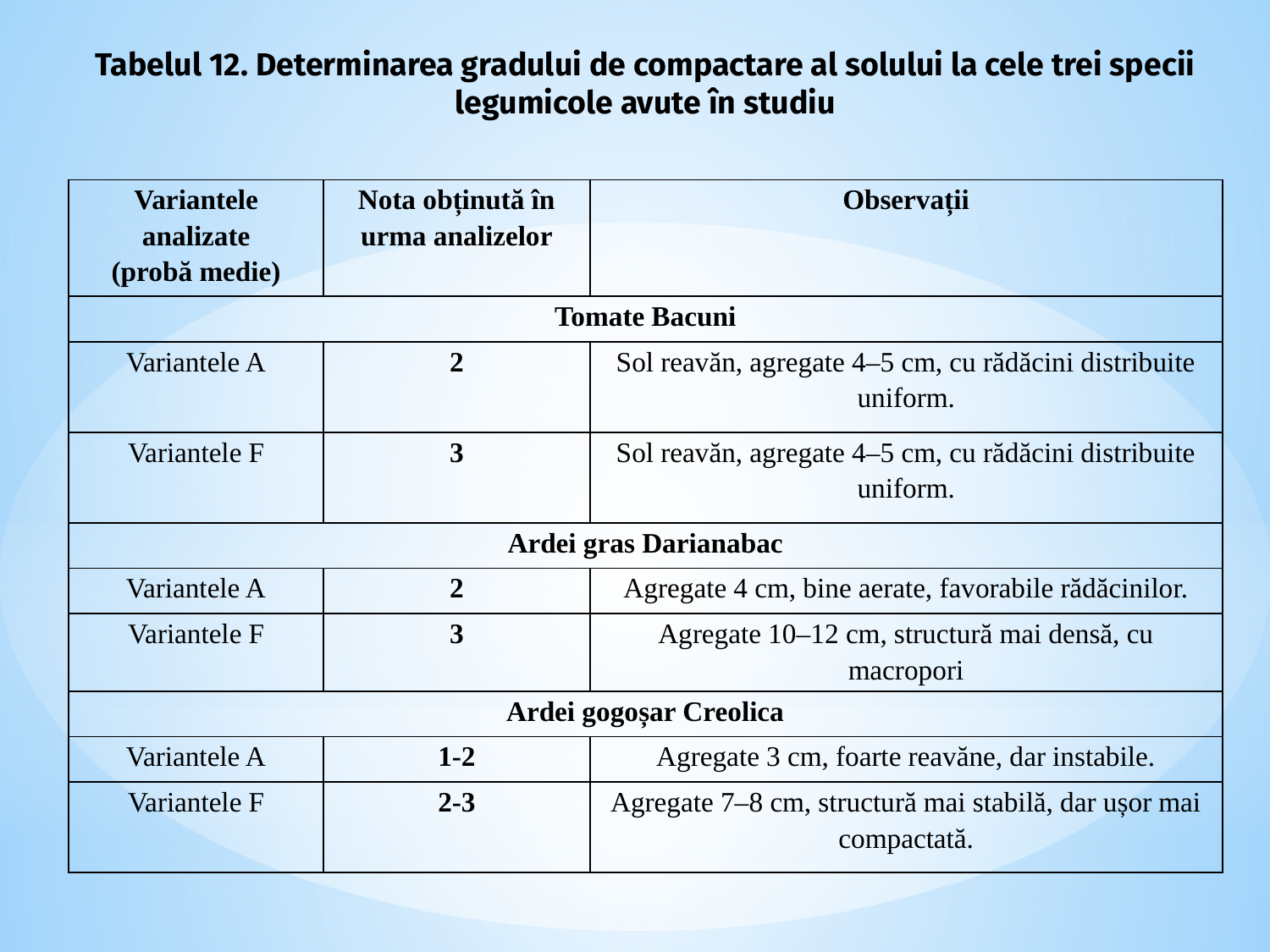

Tabelul 12. Determinarea gradului de compactare al solului la cele trei specii legumicole avute în studiu
| Variantele analizate (probă medie) | Nota obținută în urma analizelor | Observații |
| --- | --- | --- |
| Tomate Bacuni |  |  |
| Variantele A | 2 | Sol reavăn, agregate 4–5 cm, cu rădăcini distribuite uniform. |
| Variantele F | 3 | Sol reavăn, agregate 4–5 cm, cu rădăcini distribuite uniform. |
| Ardei gras Darianabac |  |  |
| Variantele A | 2 | Agregate 4 cm, bine aerate, favorabile rădăcinilor. |
| Variantele F | 3 | Agregate 10–12 cm, structură mai densă, cu macropori |
| Ardei gogoșar Creolica |  |  |
| Variantele A | 1-2 | Agregate 3 cm, foarte reavăne, dar instabile. |
| Variantele F | 2-3 | Agregate 7–8 cm, structură mai stabilă, dar ușor mai compactată. |